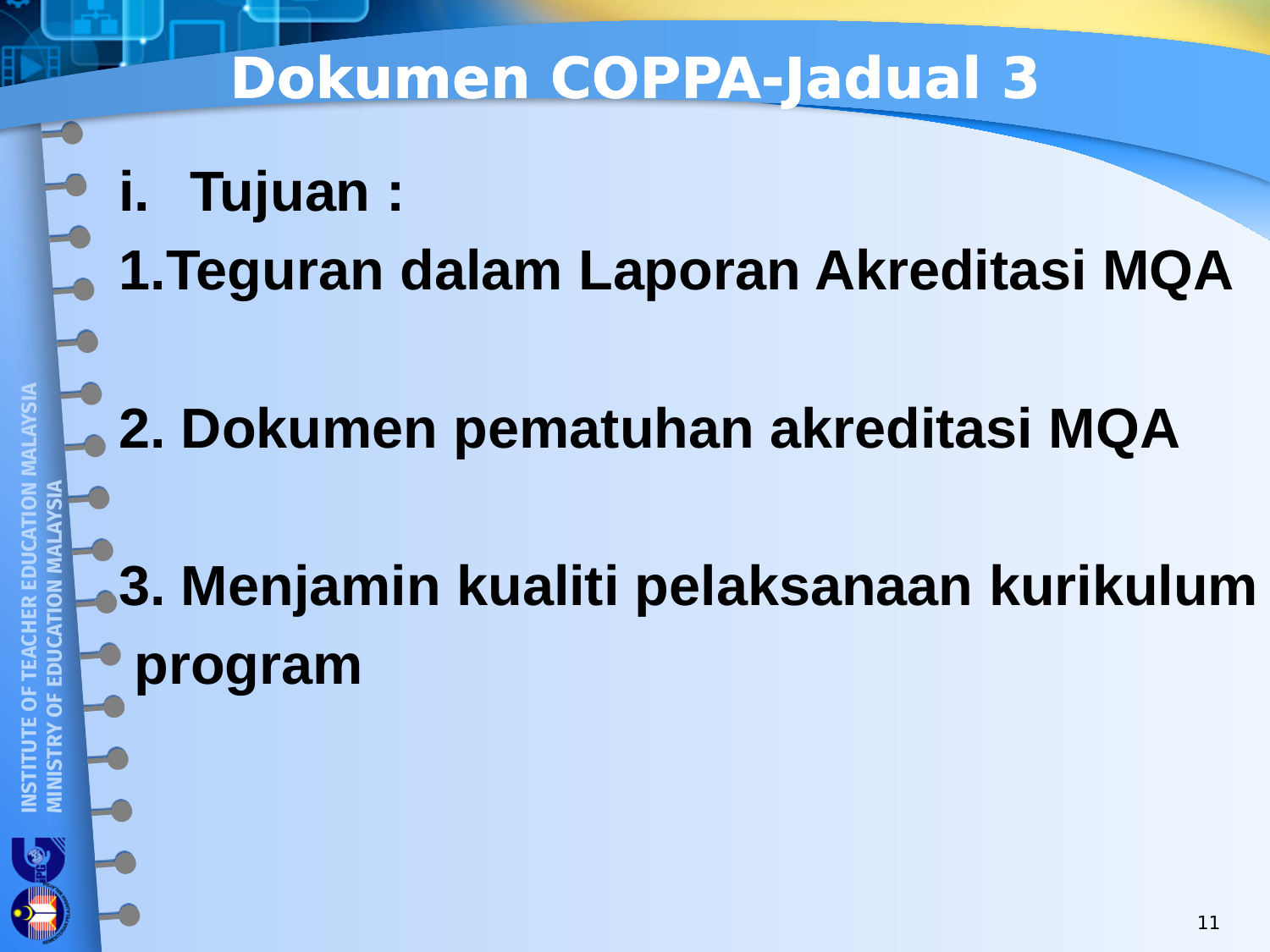

# Dokumen COPPA-Jadual 3
Tujuan :
Teguran dalam Laporan Akreditasi MQA

2. Dokumen pematuhan akreditasi MQA

3. Menjamin kualiti pelaksanaan kurikulum
 program
11